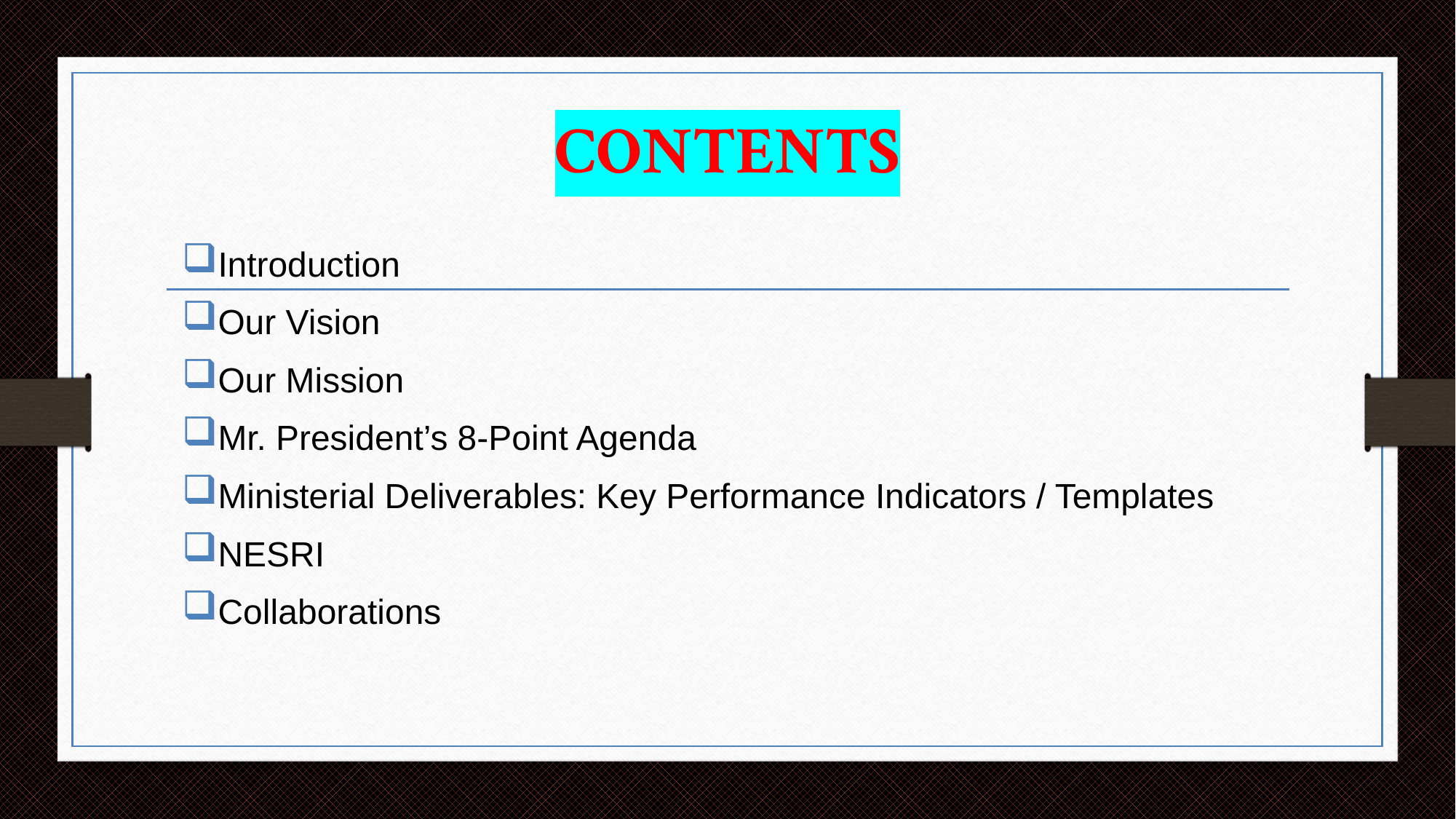

# CONTENTS

Introduction
Our Vision
Our Mission
Mr. President’s 8-Point Agenda
Ministerial Deliverables: Key Performance Indicators / Templates
NESRI
Collaborations